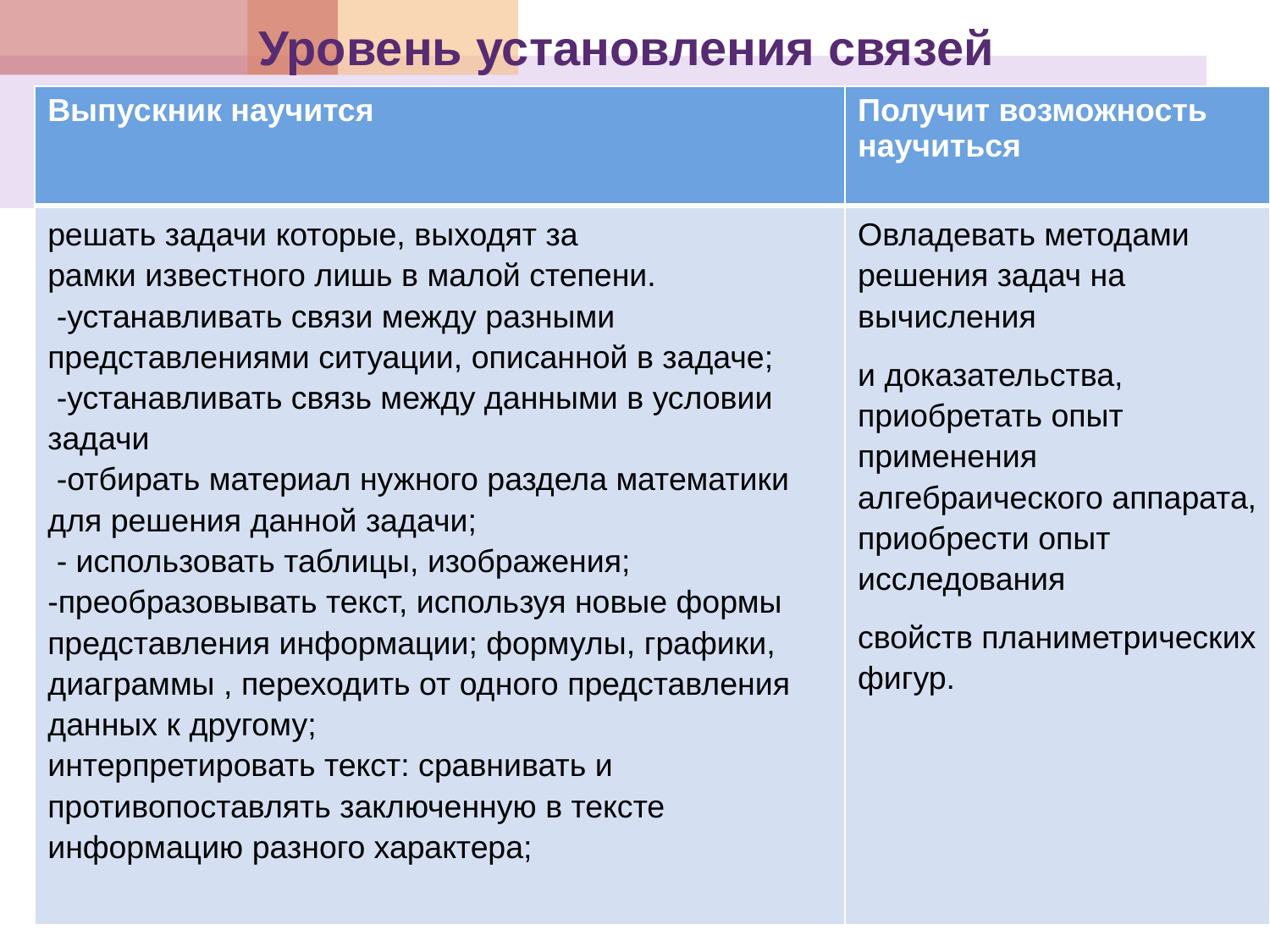

# Уровень установления связей
| Выпускник научится | Получит возможность научиться |
| --- | --- |
| решать задачи которые, выходят за рамки известного лишь в малой степени. -устанавливать связи между разными представлениями ситуации, описанной в задаче; -устанавливать связь между данными в условии задачи -отбирать материал нужного раздела математики для решения данной задачи; - использовать таблицы, изображения; -преобразовывать текст, используя новые формы представления информации; формулы, графики, диаграммы , переходить от одного представления данных к другому; интерпретировать текст: сравнивать и противопоставлять заключенную в тексте информацию разного характера; | Овладевать методами решения задач на вычисления и доказательства, приобретать опыт применения алгебраического аппарата, приобрести опыт исследования свойств планиметрических фигур. |